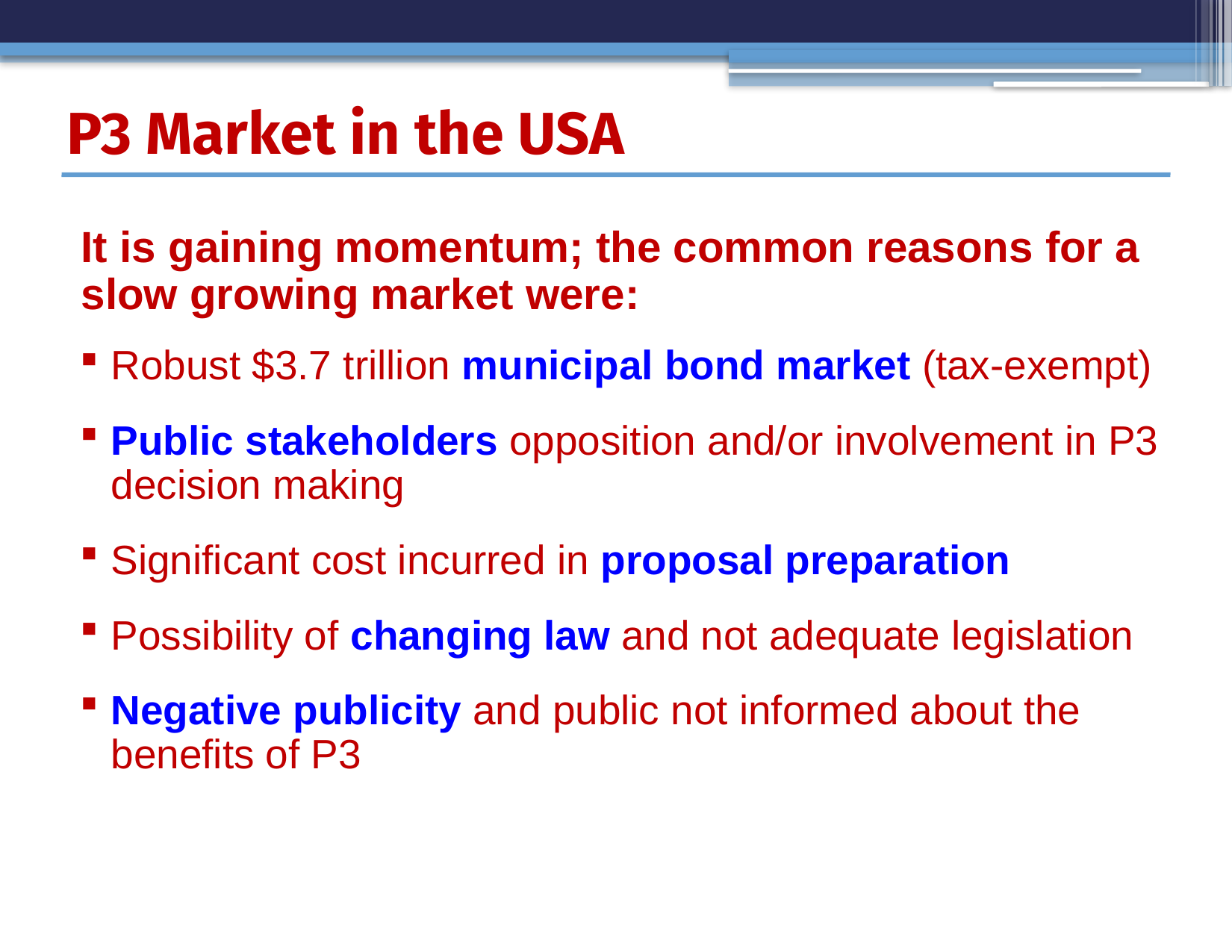

# P3 Market in the USA
It is gaining momentum; the common reasons for a slow growing market were:
Robust $3.7 trillion municipal bond market (tax-exempt)
Public stakeholders opposition and/or involvement in P3 decision making
Significant cost incurred in proposal preparation
Possibility of changing law and not adequate legislation
Negative publicity and public not informed about the benefits of P3